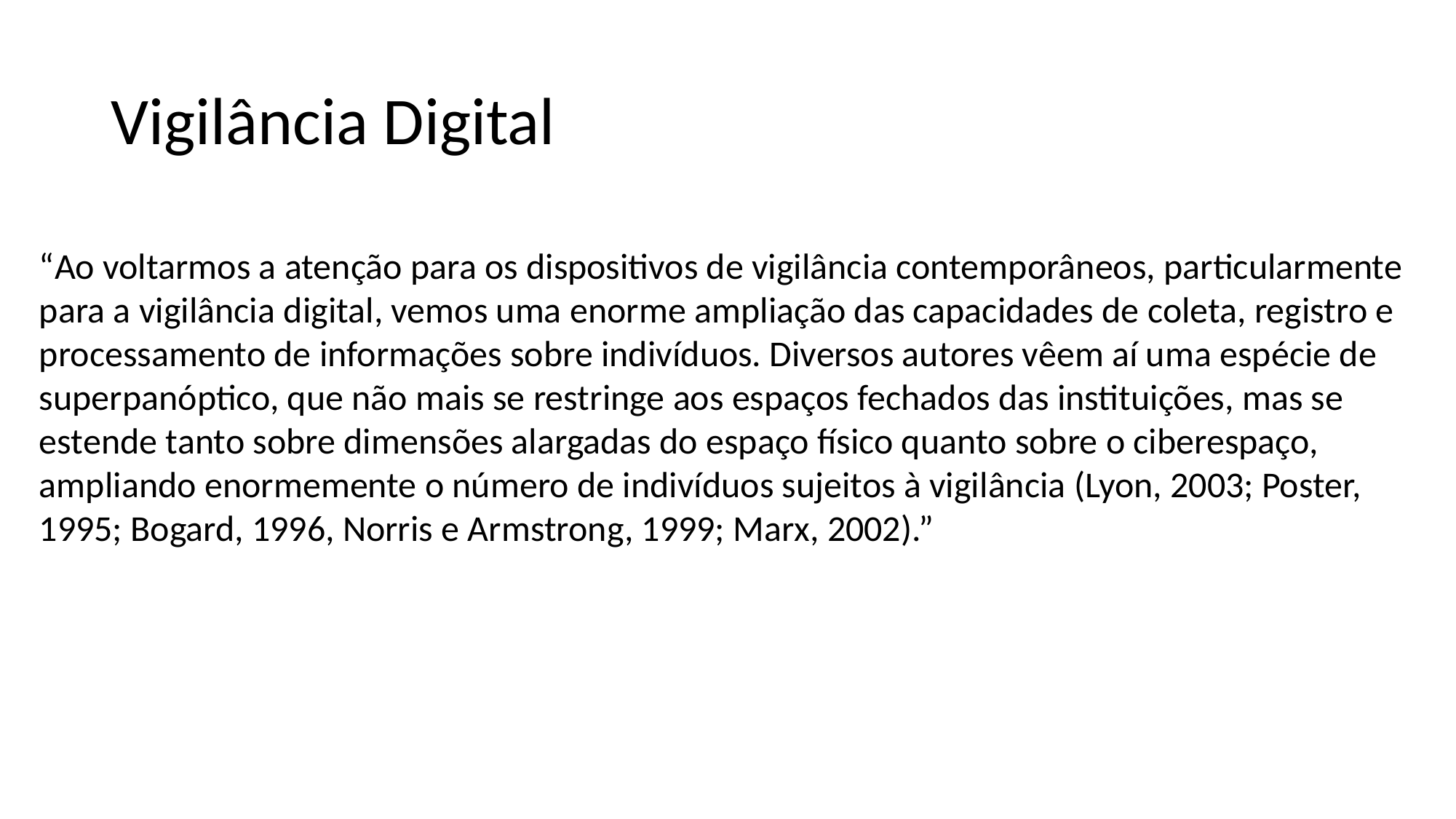

# Vigilância Digital
“Ao voltarmos a atenção para os dispositivos de vigilância contemporâneos, particularmente para a vigilância digital, vemos uma enorme ampliação das capacidades de coleta, registro e processamento de informações sobre indivíduos. Diversos autores vêem aí uma espécie de superpanóptico, que não mais se restringe aos espaços fechados das instituições, mas se estende tanto sobre dimensões alargadas do espaço físico quanto sobre o ciberespaço, ampliando enormemente o número de indivíduos sujeitos à vigilância (Lyon, 2003; Poster, 1995; Bogard, 1996, Norris e Armstrong, 1999; Marx, 2002).”